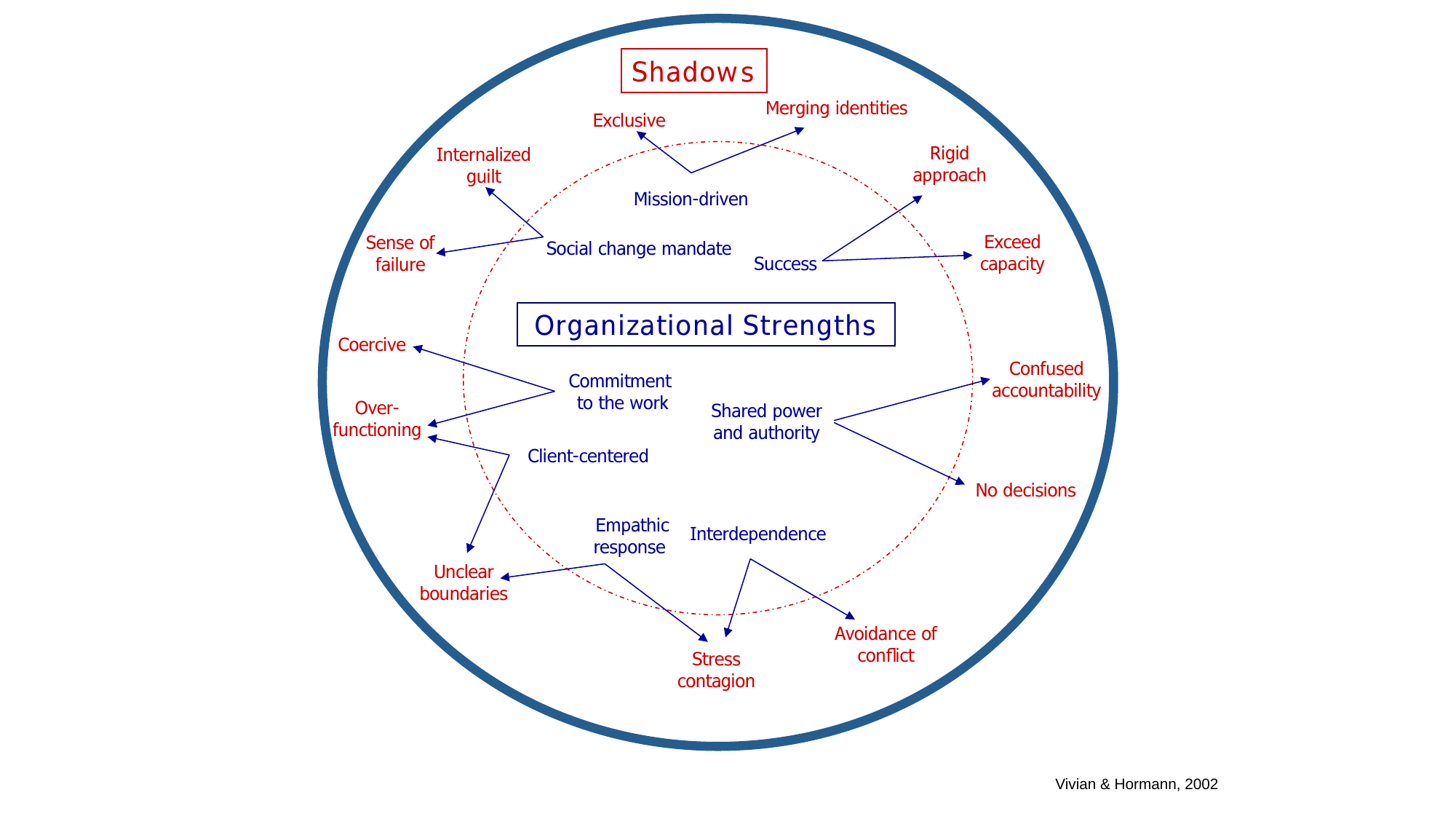

Shadows
Merging identities
Exclusive

Rigid approach
Internalized guilt

Mission-driven

Exceed capacity
Sense of failure
Social change mandate

Success

Organizational Strengths
Coercive

Confused accountability
Commitment  to the work

Over-functioning
Shared power and authority

Client-centered

No decisions
Empathic response
Interdependence
Unclear boundaries

Avoidance of conflict
Stress contagion
Vivian & Hormann, 2002